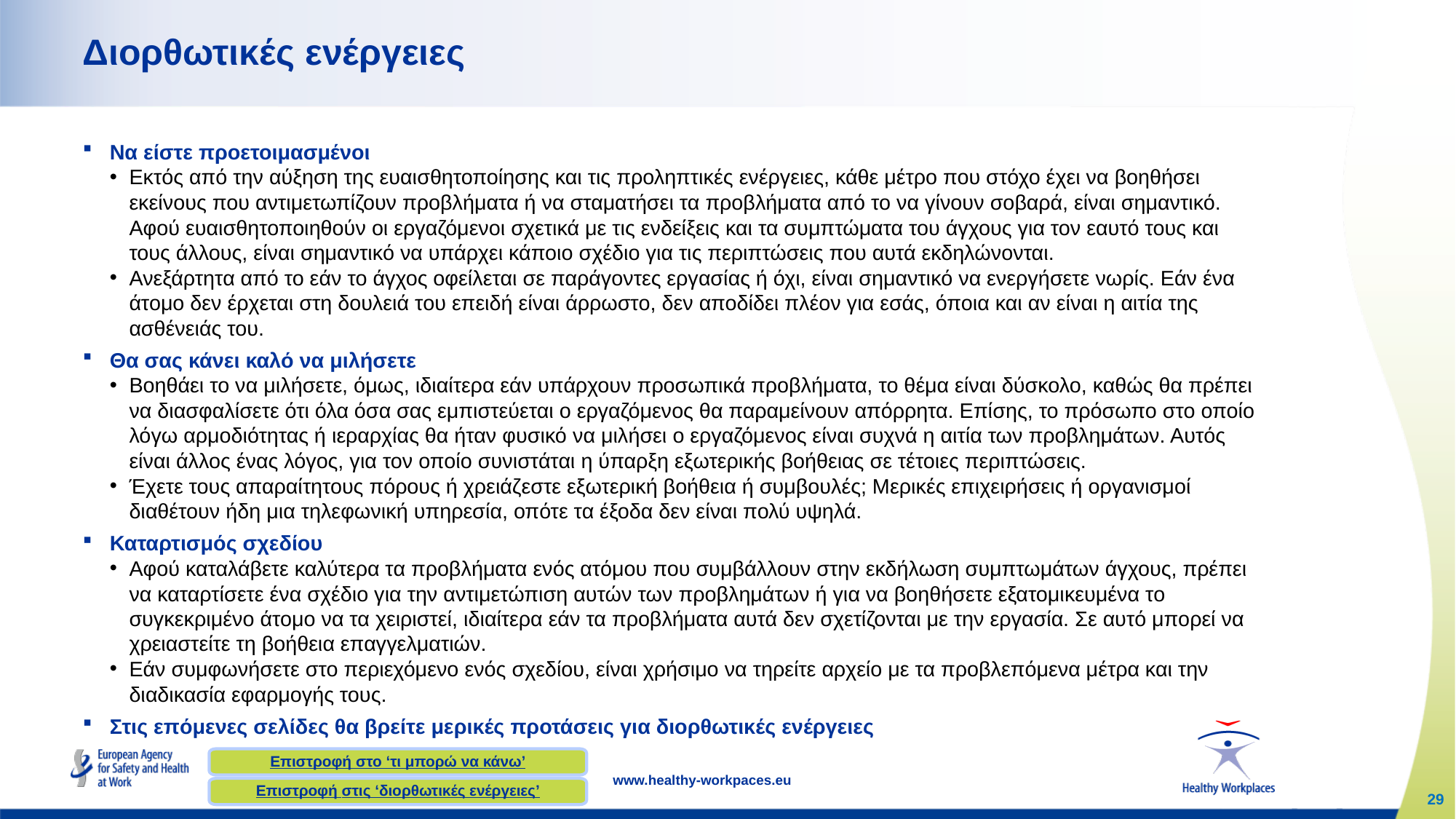

# Διορθωτικές ενέργειες
Να είστε προετοιμασμένοι
Εκτός από την αύξηση της ευαισθητοποίησης και τις προληπτικές ενέργειες, κάθε μέτρο που στόχο έχει να βοηθήσει εκείνους που αντιμετωπίζουν προβλήματα ή να σταματήσει τα προβλήματα από το να γίνουν σοβαρά, είναι σημαντικό. Αφού ευαισθητοποιηθούν οι εργαζόμενοι σχετικά με τις ενδείξεις και τα συμπτώματα του άγχους για τον εαυτό τους και τους άλλους, είναι σημαντικό να υπάρχει κάποιο σχέδιο για τις περιπτώσεις που αυτά εκδηλώνονται.
Ανεξάρτητα από το εάν το άγχος οφείλεται σε παράγοντες εργασίας ή όχι, είναι σημαντικό να ενεργήσετε νωρίς. Εάν ένα άτομο δεν έρχεται στη δουλειά του επειδή είναι άρρωστο, δεν αποδίδει πλέον για εσάς, όποια και αν είναι η αιτία της ασθένειάς του.
Θα σας κάνει καλό να μιλήσετε
Βοηθάει το να μιλήσετε, όμως, ιδιαίτερα εάν υπάρχουν προσωπικά προβλήματα, το θέμα είναι δύσκολο, καθώς θα πρέπει να διασφαλίσετε ότι όλα όσα σας εμπιστεύεται ο εργαζόμενος θα παραμείνουν απόρρητα. Επίσης, το πρόσωπο στο οποίο λόγω αρμοδιότητας ή ιεραρχίας θα ήταν φυσικό να μιλήσει ο εργαζόμενος είναι συχνά η αιτία των προβλημάτων. Αυτός είναι άλλος ένας λόγος, για τον οποίο συνιστάται η ύπαρξη εξωτερικής βοήθειας σε τέτοιες περιπτώσεις.
Έχετε τους απαραίτητους πόρους ή χρειάζεστε εξωτερική βοήθεια ή συμβουλές; Μερικές επιχειρήσεις ή οργανισμοί διαθέτουν ήδη μια τηλεφωνική υπηρεσία, οπότε τα έξοδα δεν είναι πολύ υψηλά.
Καταρτισμός σχεδίου
Αφού καταλάβετε καλύτερα τα προβλήματα ενός ατόμου που συμβάλλουν στην εκδήλωση συμπτωμάτων άγχους, πρέπει να καταρτίσετε ένα σχέδιο για την αντιμετώπιση αυτών των προβλημάτων ή για να βοηθήσετε εξατομικευμένα το συγκεκριμένο άτομο να τα χειριστεί, ιδιαίτερα εάν τα προβλήματα αυτά δεν σχετίζονται με την εργασία. Σε αυτό μπορεί να χρειαστείτε τη βοήθεια επαγγελματιών.
Εάν συμφωνήσετε στο περιεχόμενο ενός σχεδίου, είναι χρήσιμο να τηρείτε αρχείο με τα προβλεπόμενα μέτρα και την διαδικασία εφαρμογής τους.
Στις επόμενες σελίδες θα βρείτε μερικές προτάσεις για διορθωτικές ενέργειες
Επιστροφή στο ‘τι μπορώ να κάνω’
Επιστροφή στις ‘διορθωτικές ενέργειες’